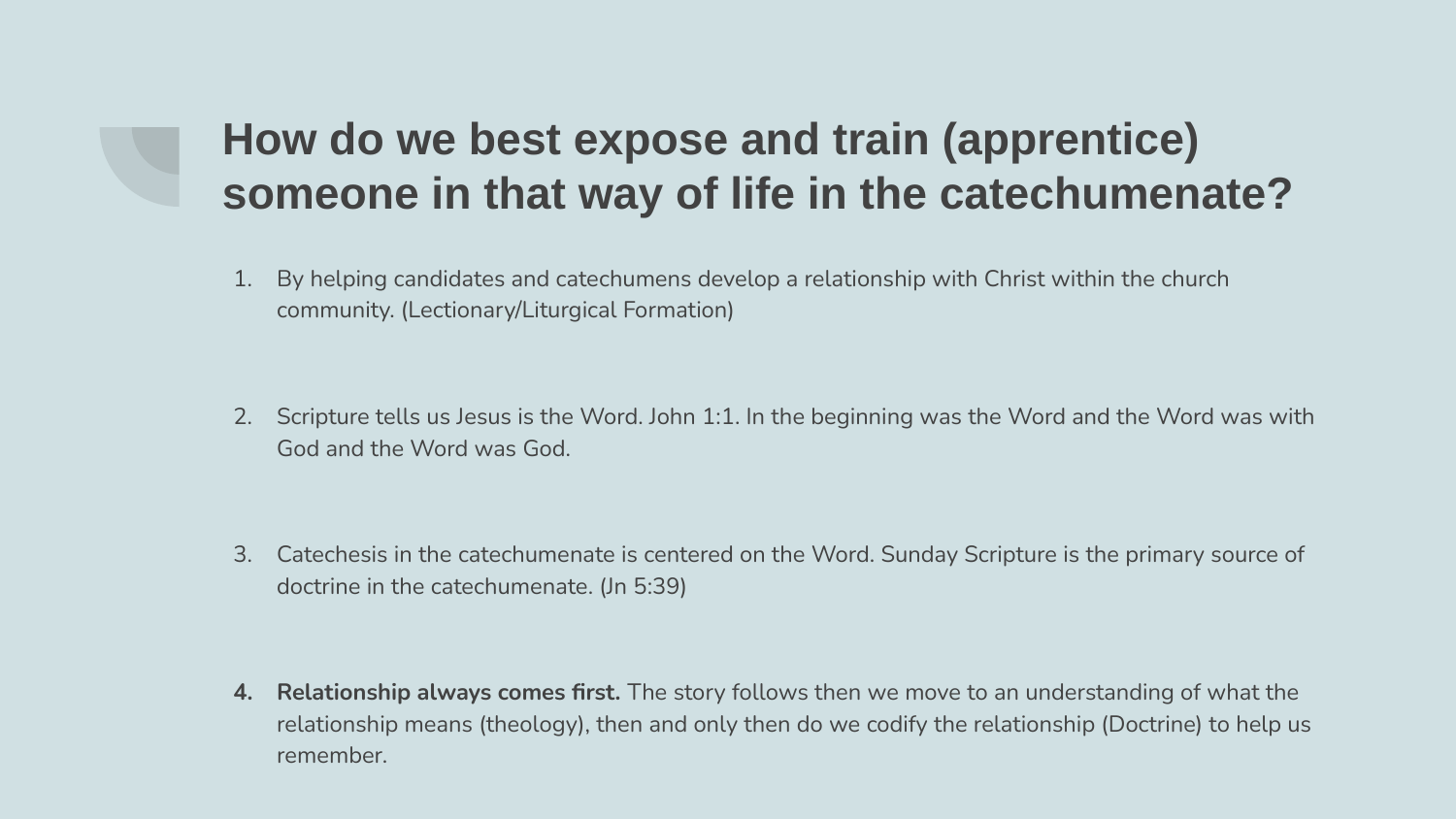

# How do we best expose and train (apprentice) someone in that way of life in the catechumenate?
By helping candidates and catechumens develop a relationship with Christ within the church community. (Lectionary/Liturgical Formation)

Scripture tells us Jesus is the Word. John 1:1. In the beginning was the Word and the Word was with God and the Word was God.

Catechesis in the catechumenate is centered on the Word. Sunday Scripture is the primary source of doctrine in the catechumenate. (Jn 5:39)

Relationship always comes first. The story follows then we move to an understanding of what the relationship means (theology), then and only then do we codify the relationship (Doctrine) to help us remember.